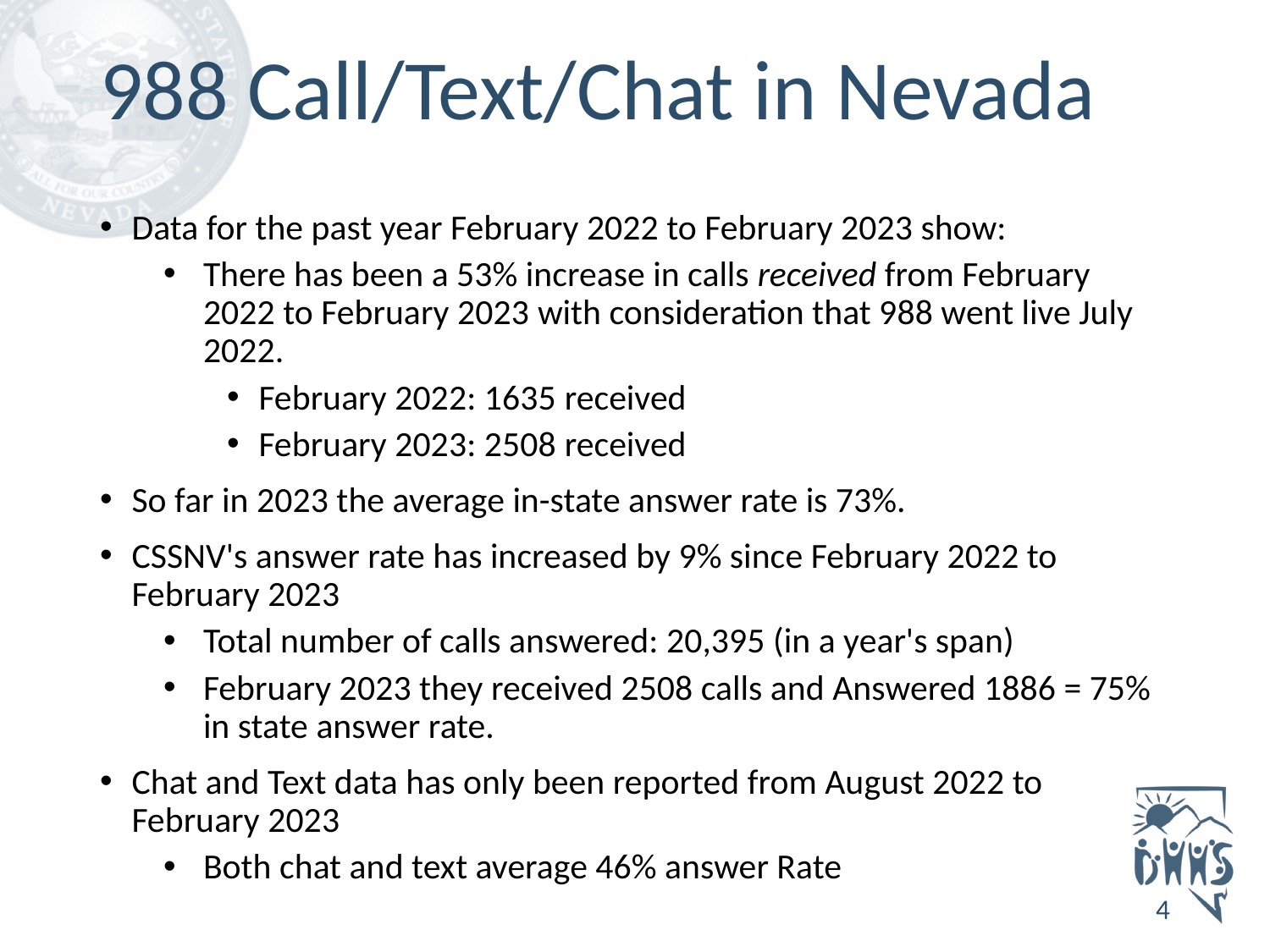

# 988 Call/Text/Chat in Nevada
Data for the past year February 2022 to February 2023 show:
There has been a 53% increase in calls received from February 2022 to February 2023 with consideration that 988 went live July 2022.
February 2022: 1635 received
February 2023: 2508 received
So far in 2023 the average in-state answer rate is 73%.
CSSNV's answer rate has increased by 9% since February 2022 to February 2023
Total number of calls answered: 20,395 (in a year's span)
February 2023 they received 2508 calls and Answered 1886 = 75% in state answer rate.
Chat and Text data has only been reported from August 2022 to February 2023
Both chat and text average 46% answer Rate

4